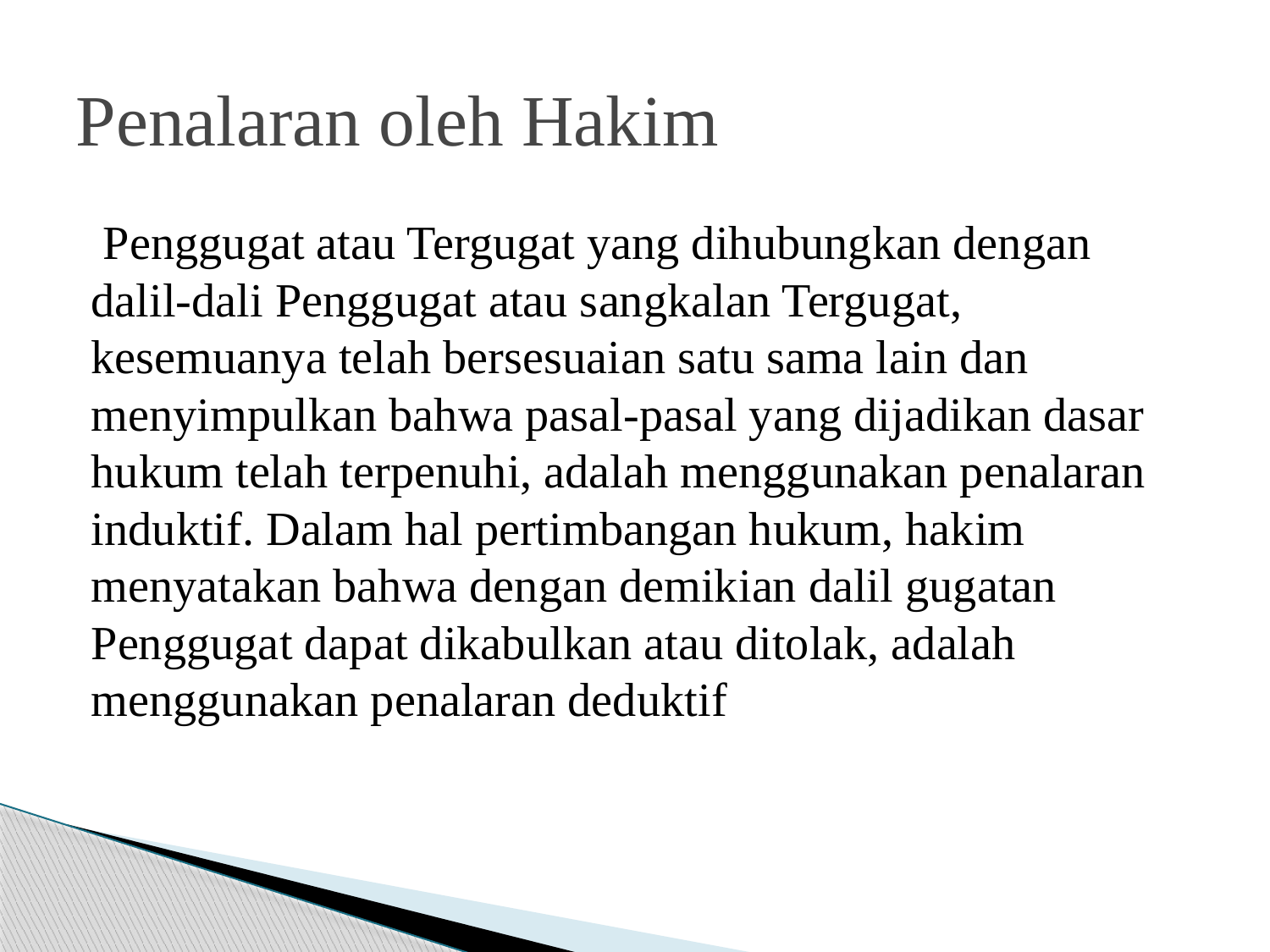

# Penalaran oleh Hakim
 Penggugat atau Tergugat yang dihubungkan dengan dalil-dali Penggugat atau sangkalan Tergugat, kesemuanya telah bersesuaian satu sama lain dan menyimpulkan bahwa pasal-pasal yang dijadikan dasar hukum telah terpenuhi, adalah menggunakan penalaran induktif. Dalam hal pertimbangan hukum, hakim menyatakan bahwa dengan demikian dalil gugatan Penggugat dapat dikabulkan atau ditolak, adalah menggunakan penalaran deduktif